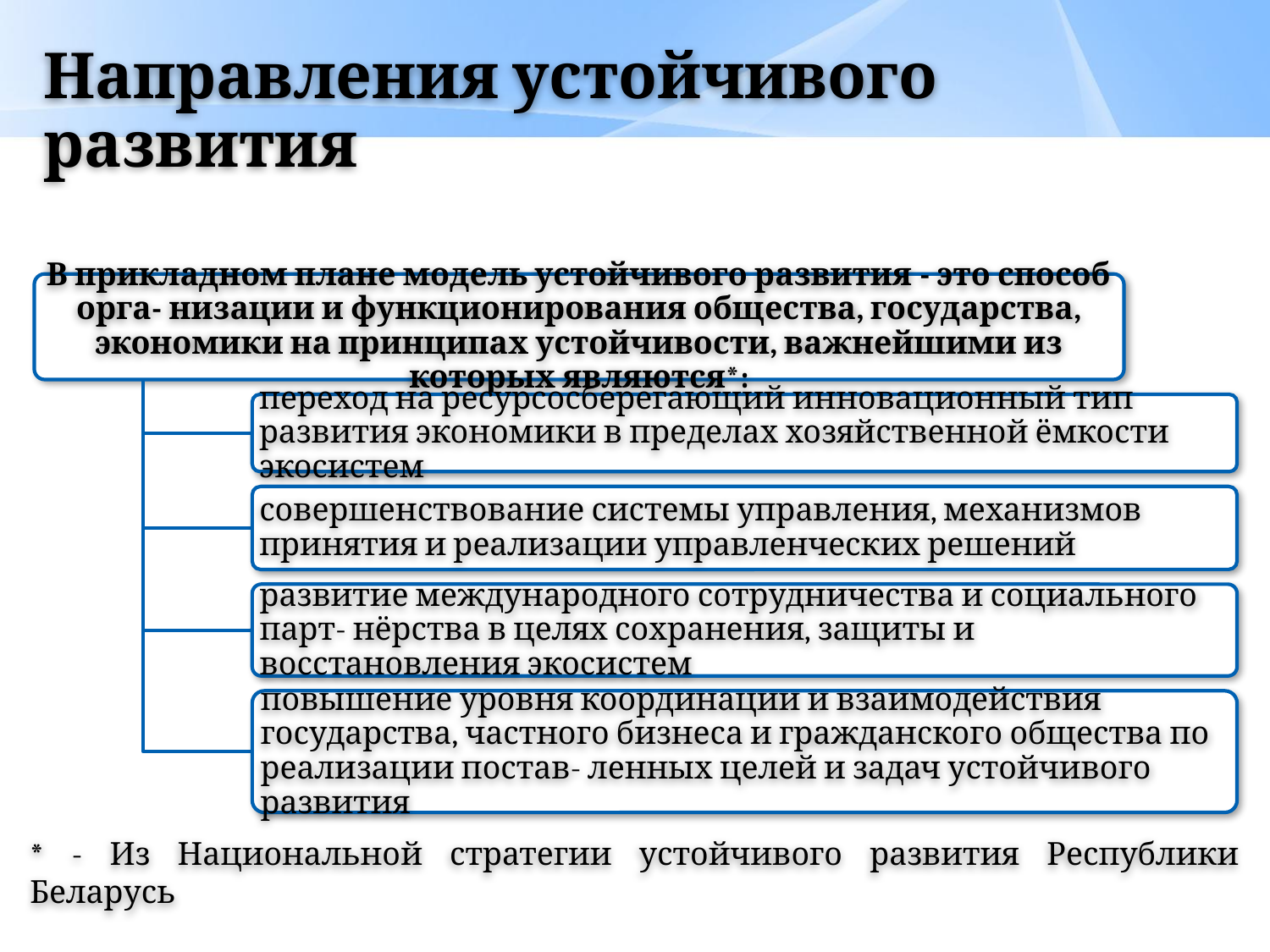

# Направления устойчивого развития

В прикладном плане модель устойчивого развития - это способ орга- низации и функционирования общества, государства, экономики на принципах устойчивости, важнейшими из которых являются*:

переход на ресурсосберегающий инновационный тип развития экономики в пределах хозяйственной ёмкости экосистем

совершенствование системы управления, механизмов принятия и реализации управленческих решений

развитие международного сотрудничества и социального парт- нёрства в целях сохранения, защиты и восстановления экосистем

повышение уровня координации и взаимодействия государства, частного бизнеса и гражданского общества по реализации постав- ленных целей и задач устойчивого развития
* - Из Национальной стратегии устойчивого развития Республики Беларусь